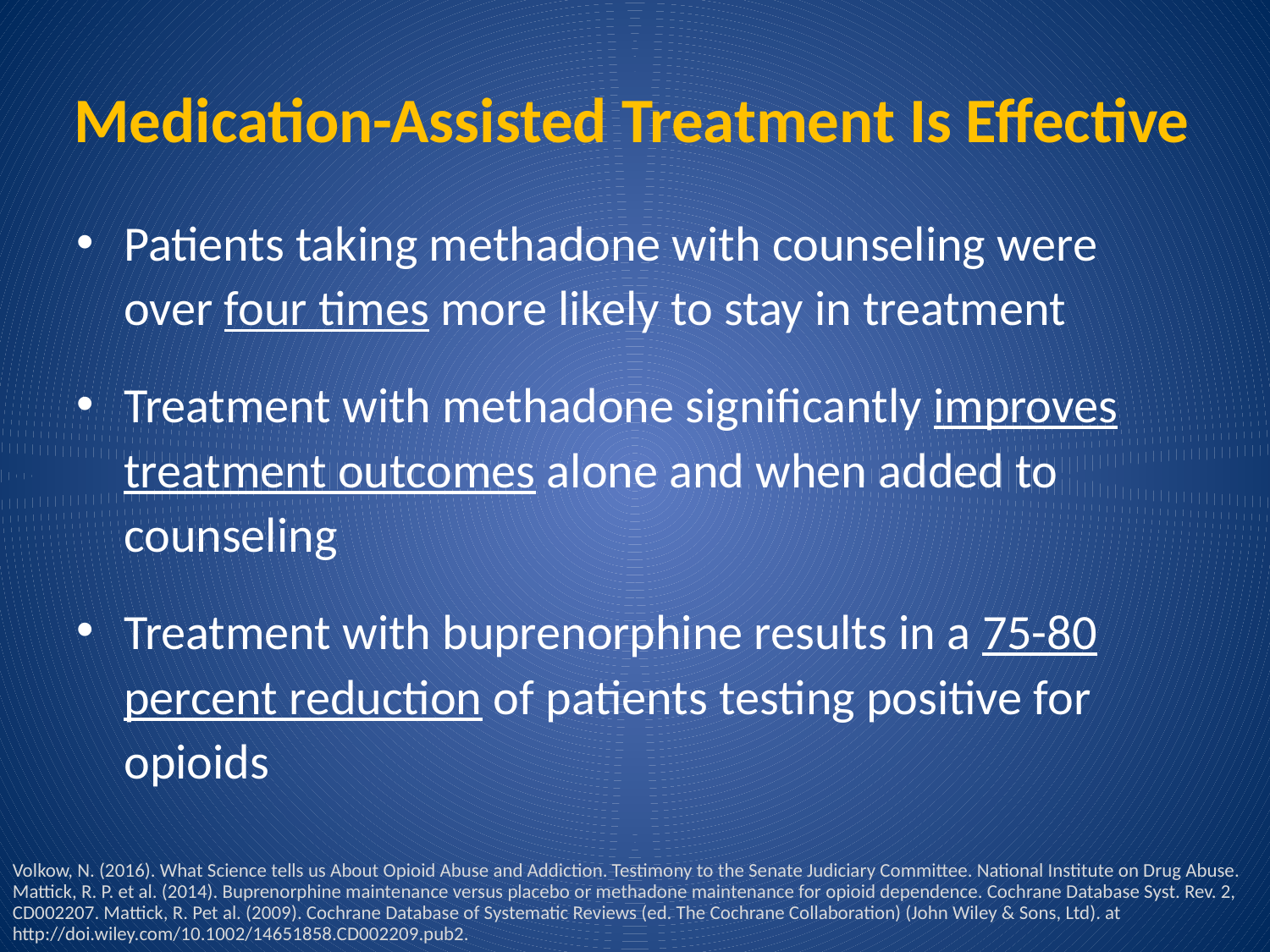

# Medication-Assisted Treatment Is Effective
Patients taking methadone with counseling were over four times more likely to stay in treatment
Treatment with methadone significantly improves treatment outcomes alone and when added to counseling
Treatment with buprenorphine results in a 75-80 percent reduction of patients testing positive for opioids
Volkow, N. (2016). What Science tells us About Opioid Abuse and Addiction. Testimony to the Senate Judiciary Committee. National Institute on Drug Abuse. Mattick, R. P. et al. (2014). Buprenorphine maintenance versus placebo or methadone maintenance for opioid dependence. Cochrane Database Syst. Rev. 2, CD002207. Mattick, R. Pet al. (2009). Cochrane Database of Systematic Reviews (ed. The Cochrane Collaboration) (John Wiley & Sons, Ltd). at http://doi.wiley.com/10.1002/14651858.CD002209.pub2.